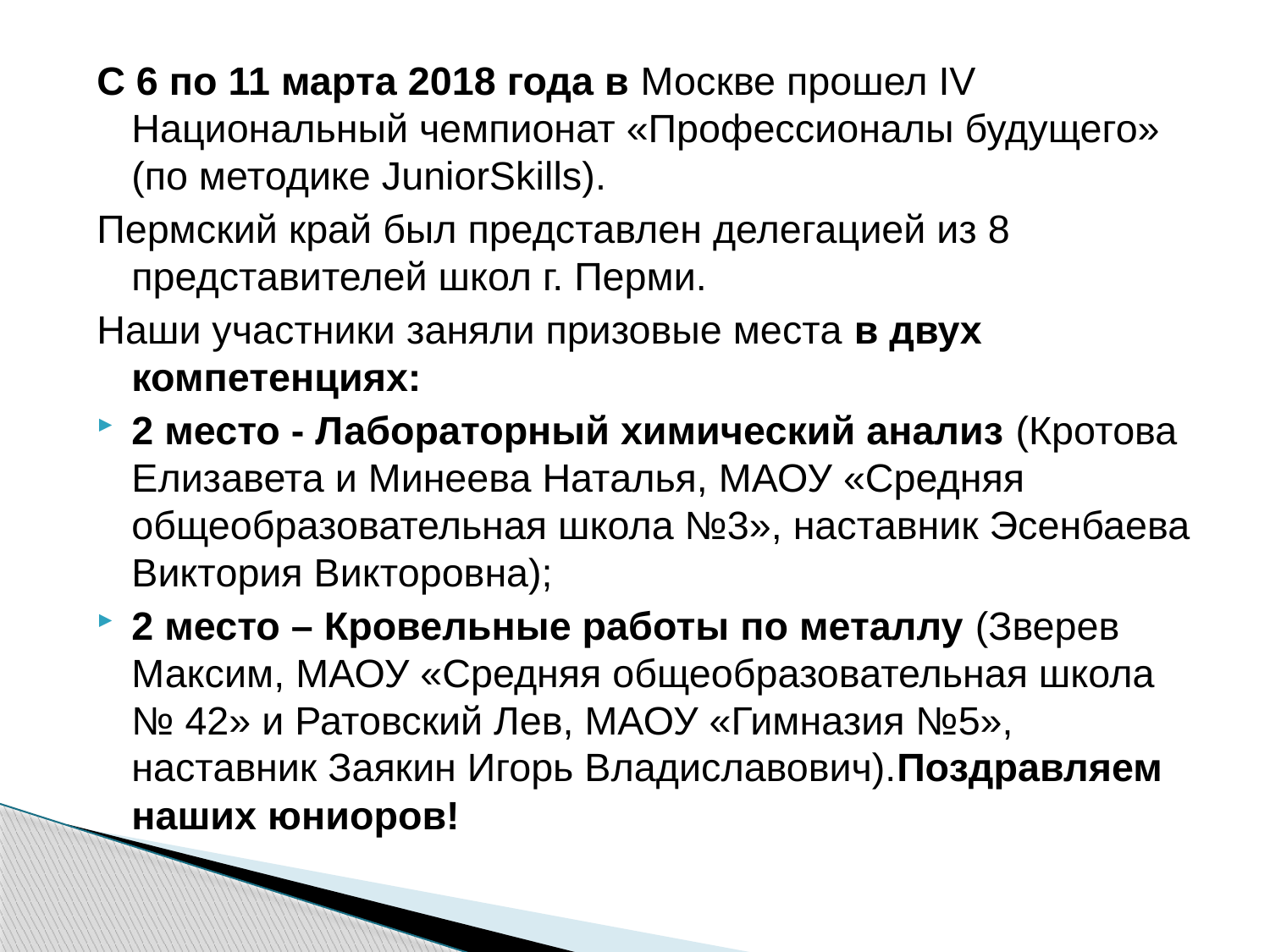

C 6 по 11 марта 2018 года в Москве прошел IV Национальный чемпионат «Профессионалы будущего» (по методике JuniorSkills).
Пермский край был представлен делегацией из 8 представителей школ г. Перми.
Наши участники заняли призовые места в двух компетенциях:
2 место - Лабораторный химический анализ (Кротова Елизавета и Минеева Наталья, МАОУ «Средняя общеобразовательная школа №3», наставник Эсенбаева Виктория Викторовна);
2 место – Кровельные работы по металлу (Зверев Максим, МАОУ «Средняя общеобразовательная школа № 42» и Ратовский Лев, МАОУ «Гимназия №5», наставник Заякин Игорь Владиславович).Поздравляем наших юниоров!